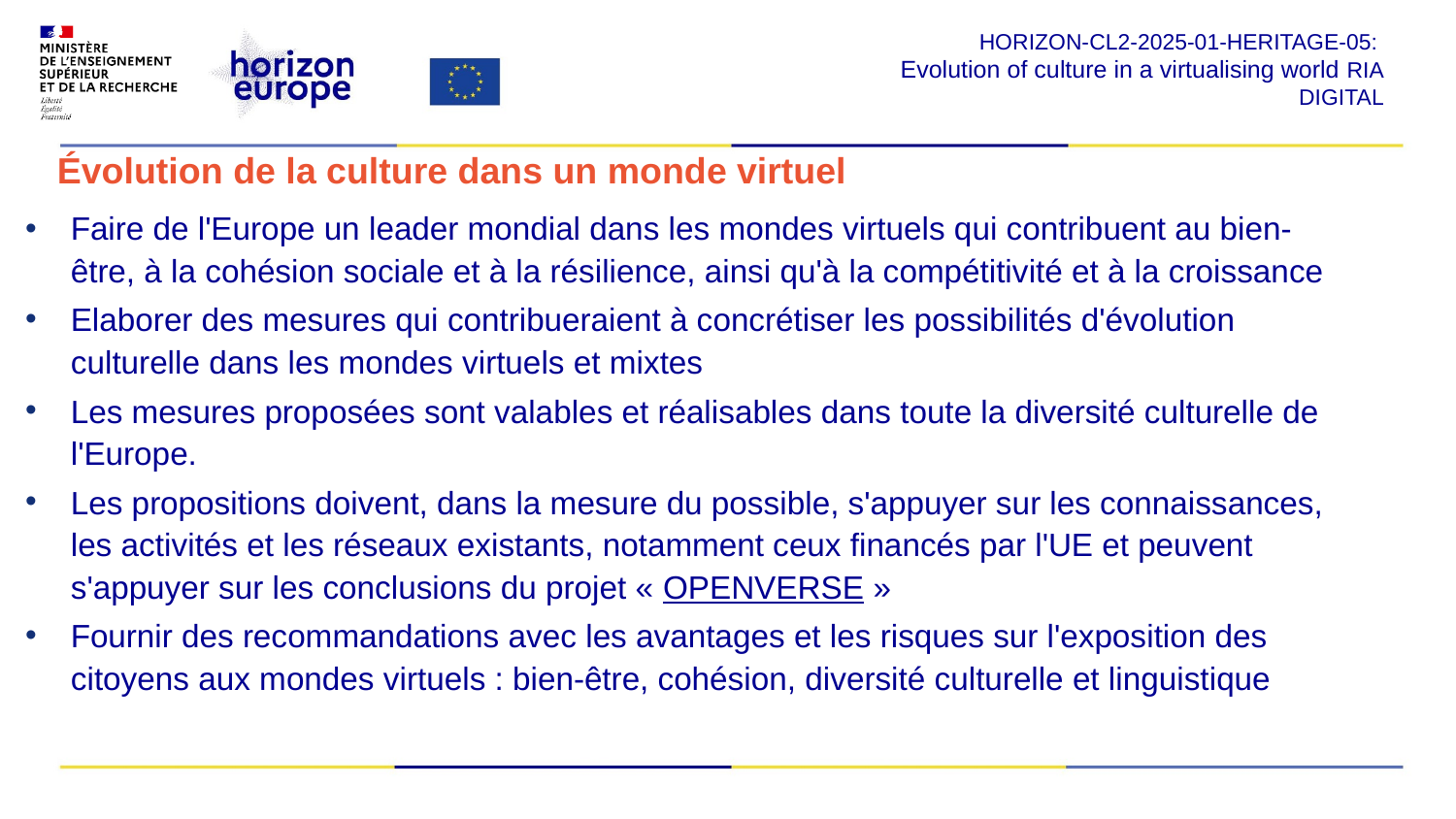

HORIZON-CL2-2025-01-HERITAGE-05:
Evolution of culture in a virtualising world RIA
DIGITAL
# Évolution de la culture dans un monde virtuel
Faire de l'Europe un leader mondial dans les mondes virtuels qui contribuent au bien-être, à la cohésion sociale et à la résilience, ainsi qu'à la compétitivité et à la croissance
Elaborer des mesures qui contribueraient à concrétiser les possibilités d'évolution culturelle dans les mondes virtuels et mixtes
Les mesures proposées sont valables et réalisables dans toute la diversité culturelle de l'Europe.
Les propositions doivent, dans la mesure du possible, s'appuyer sur les connaissances, les activités et les réseaux existants, notamment ceux financés par l'UE et peuvent s'appuyer sur les conclusions du projet « OPENVERSE »
Fournir des recommandations avec les avantages et les risques sur l'exposition des citoyens aux mondes virtuels : bien-être, cohésion, diversité culturelle et linguistique